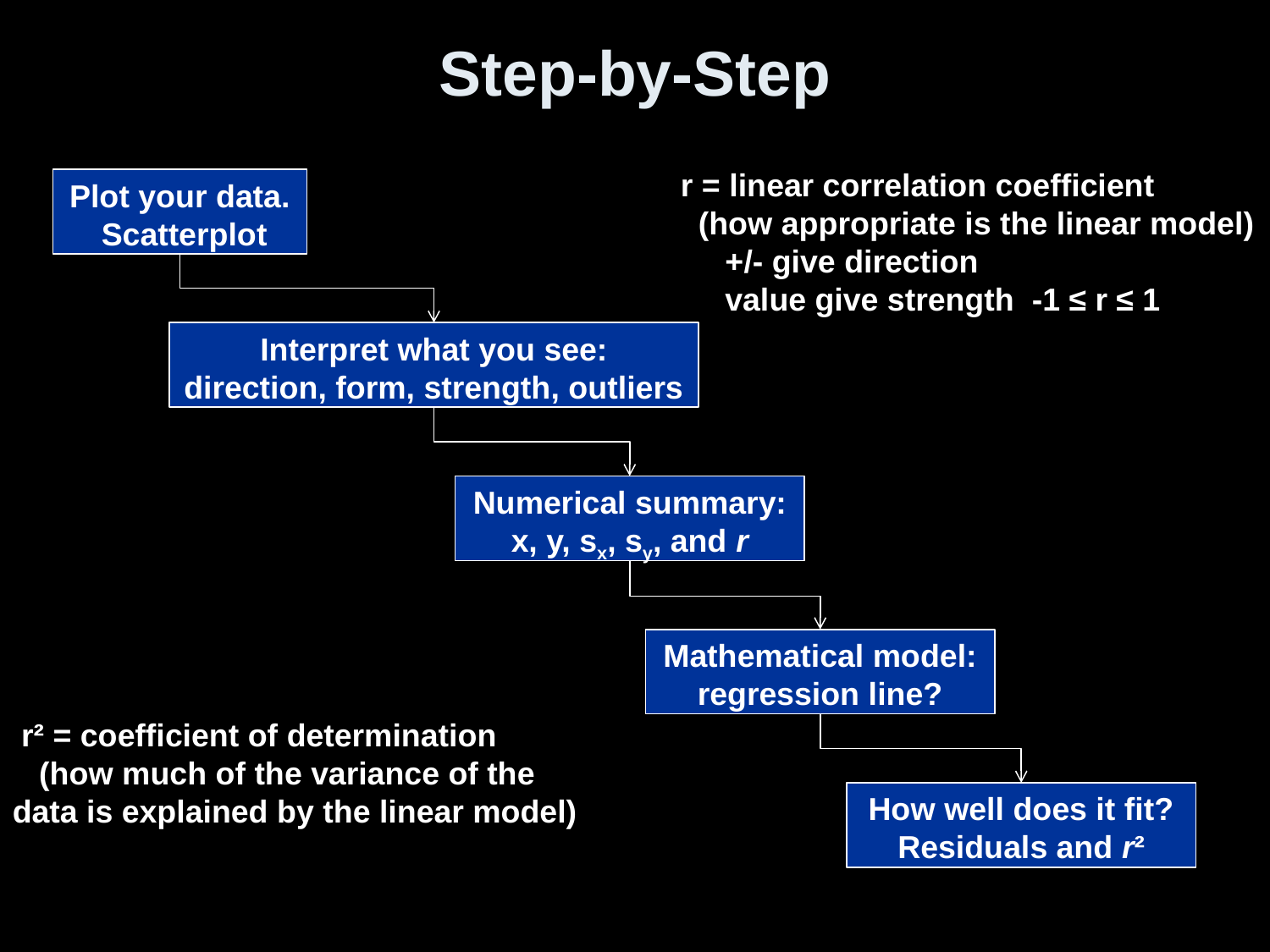

# Step-by-Step
 r = linear correlation coefficient
   (how appropriate is the linear model)
      +/- give direction
      value give strength  -1 ≤ r ≤ 1
Plot your data.  Scatterplot
Interpret what you see:
direction, form, strength, outliers
Numerical summary:
x, y, sx, sy, and r
Mathematical model:
regression line?
 r² = coefficient of determination
   (how much of the variance of the data is explained by the linear model)
How well does it fit?
Residuals and r²